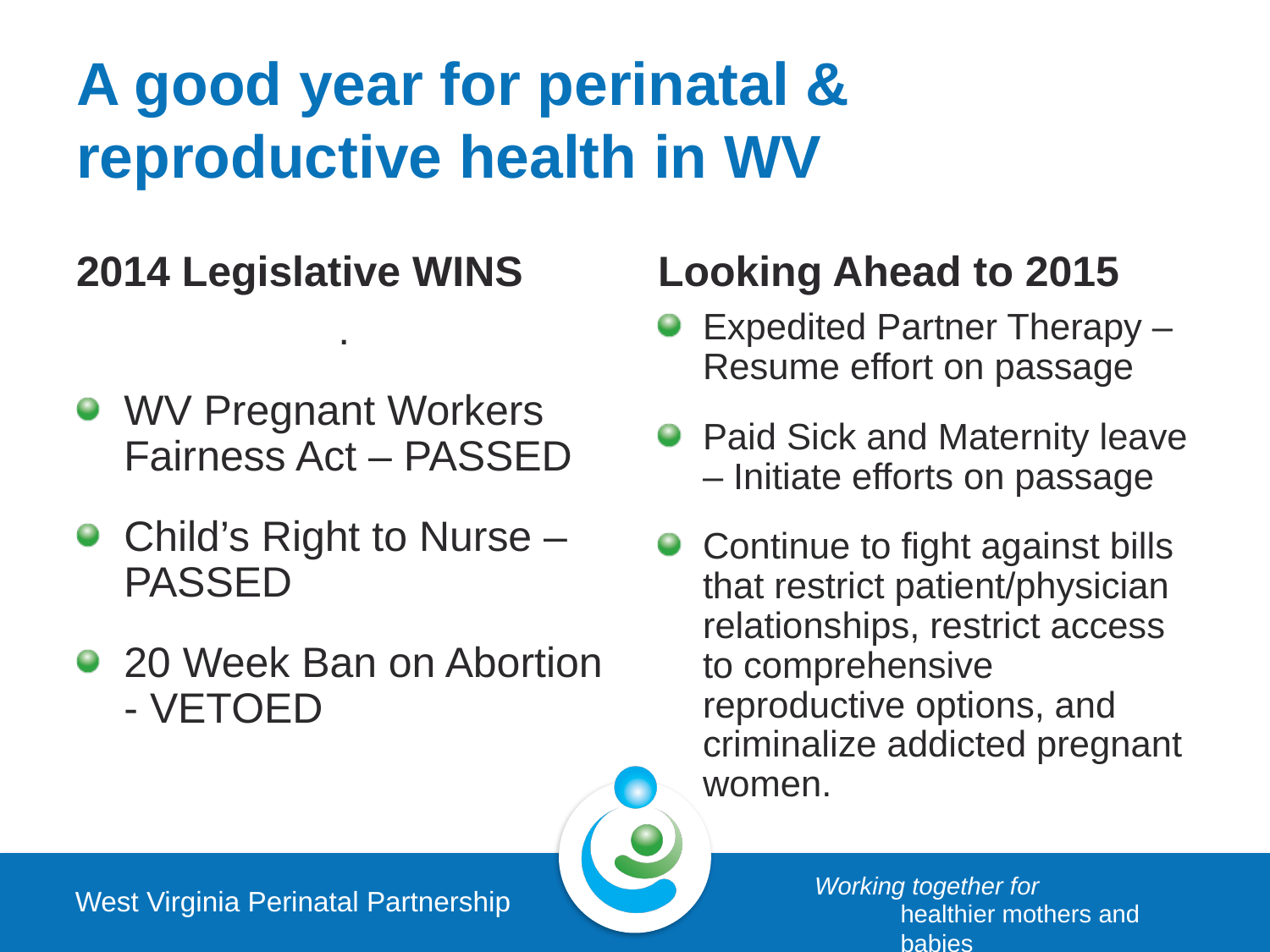

# A good year for perinatal & reproductive health in WV
2014 Legislative WINS
Looking Ahead to 2015
.
WV Pregnant Workers Fairness Act – PASSED
Child’s Right to Nurse – PASSED
20 Week Ban on Abortion - VETOED

Expedited Partner Therapy – Resume effort on passage
Paid Sick and Maternity leave – Initiate efforts on passage
Continue to fight against bills that restrict patient/physician relationships, restrict access to comprehensive reproductive options, and criminalize addicted pregnant women.